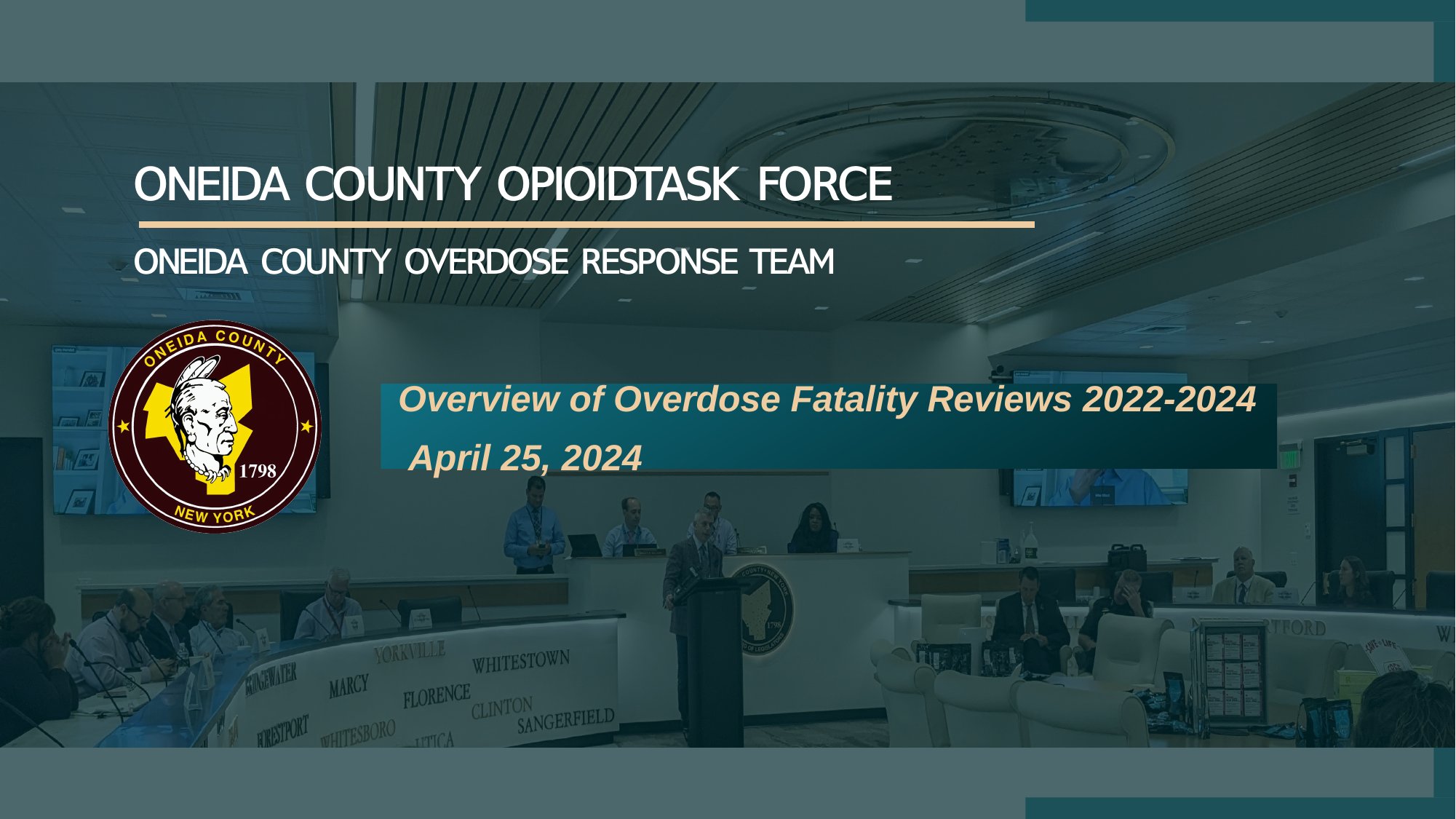

# ONEIDA COUNTY OPIOIDTASK FORCE

ONEIDA COUNTY OVERDOSE RESPONSE TEAM

Overview of Overdose Fatality Reviews 2022-2024  April 25, 2024